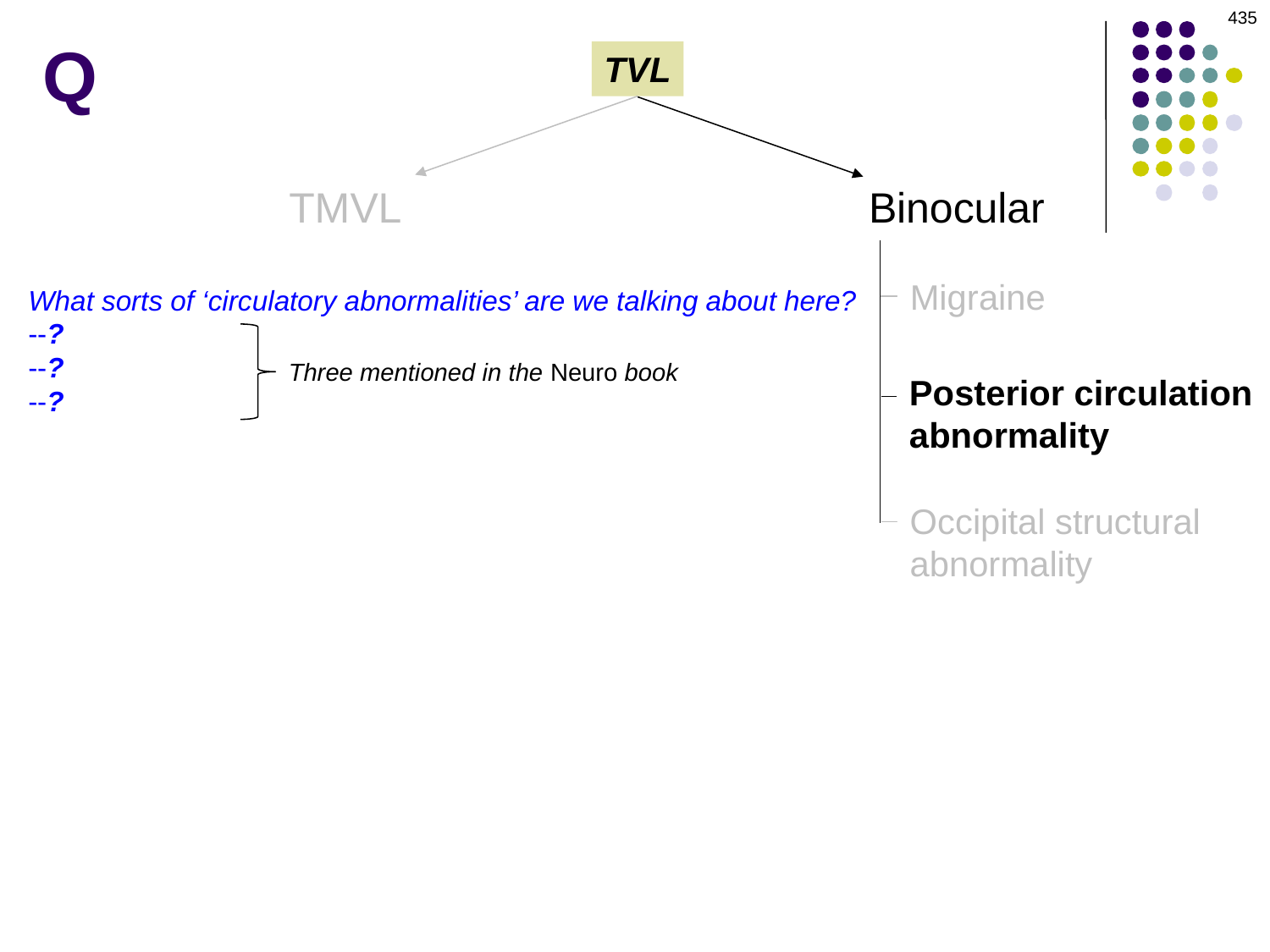

435
Q
TVL
Binocular
TMVL
Migraine
What sorts of ‘circulatory abnormalities’ are we talking about here?
--?
--?
--?

Three mentioned in the Neuro book
Posterior circulation abnormality
Occipital structural abnormality